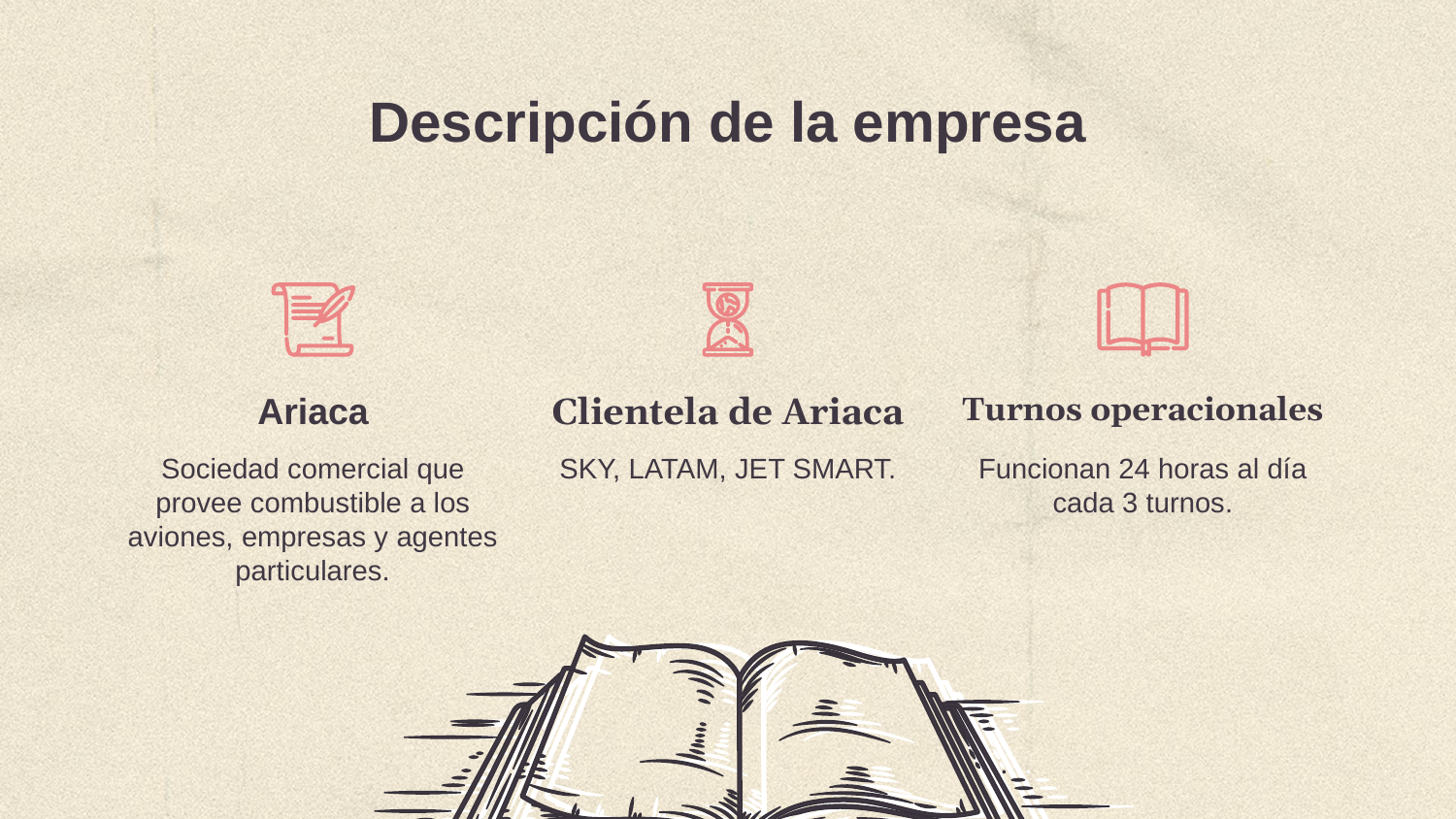

# Descripción de la empresa

Ariaca
Clientela de Ariaca
Turnos operacionales
Sociedad comercial que provee combustible a los aviones, empresas y agentes particulares.
SKY, LATAM, JET SMART.
Funcionan 24 horas al día cada 3 turnos.